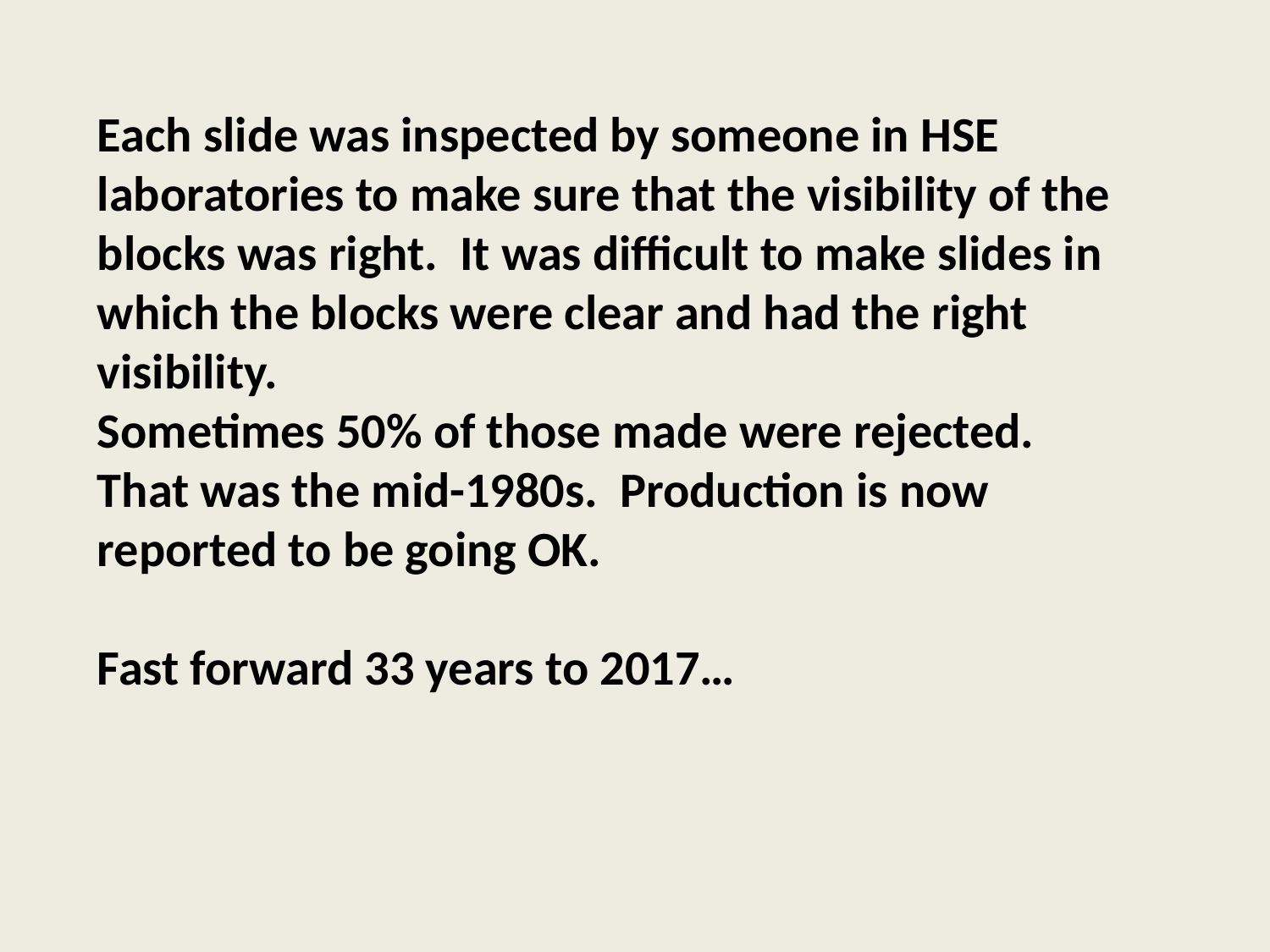

Each slide was inspected by someone in HSE laboratories to make sure that the visibility of the blocks was right.  It was difficult to make slides in which the blocks were clear and had the right visibility.
Sometimes 50% of those made were rejected.
That was the mid-1980s.  Production is now reported to be going OK.

Fast forward 33 years to 2017…